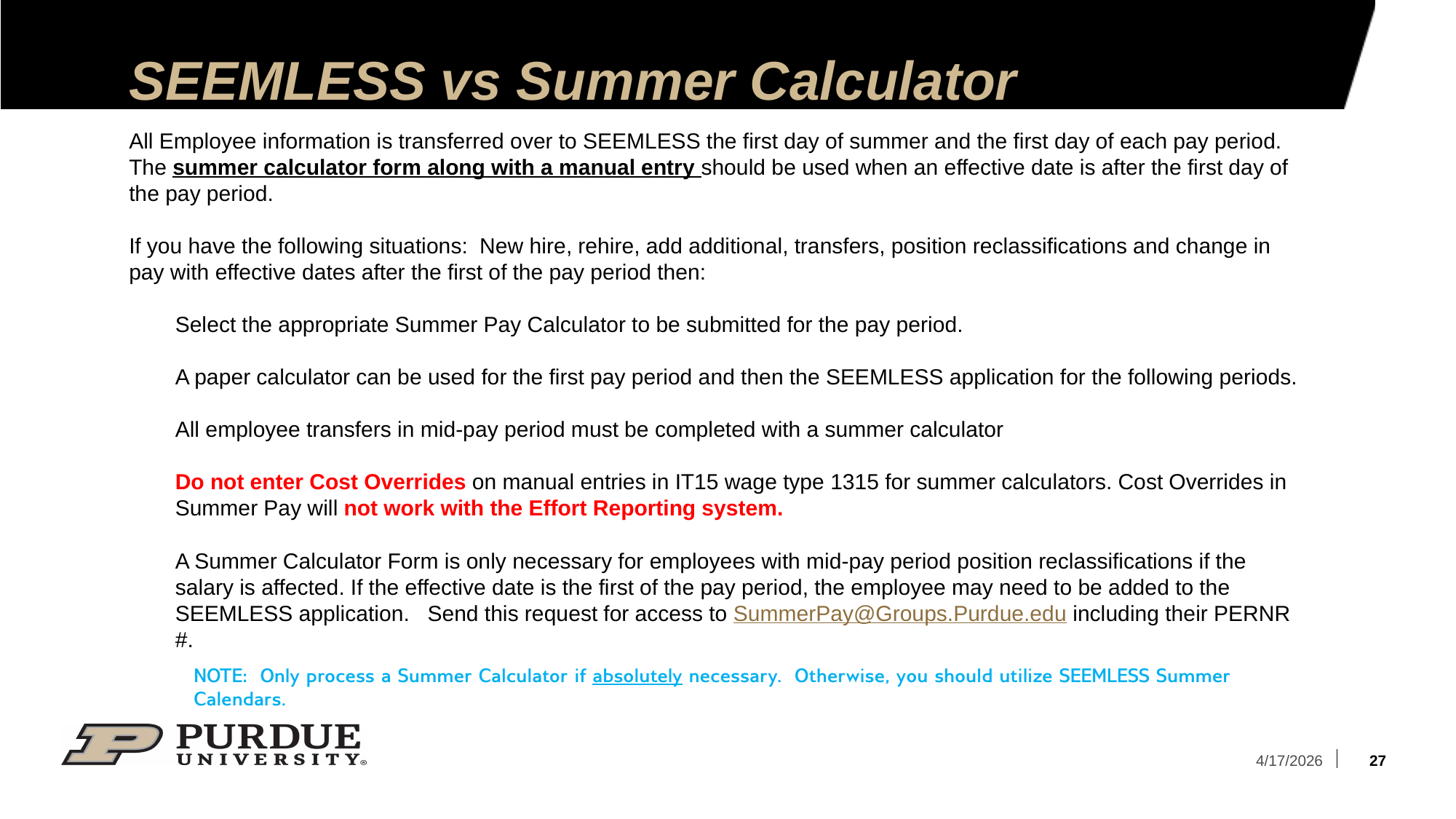

# SEEMLESS vs Summer Calculator
All Employee information is transferred over to SEEMLESS the first day of summer and the first day of each pay period.  The summer calculator form along with a manual entry should be used when an effective date is after the first day of the pay period.

If you have the following situations:  New hire, rehire, add additional, transfers, position reclassifications and change in pay with effective dates after the first of the pay period then:

Select the appropriate Summer Pay Calculator to be submitted for the pay period.

A paper calculator can be used for the first pay period and then the SEEMLESS application for the following periods.

All employee transfers in mid-pay period must be completed with a summer calculator

Do not enter Cost Overrides on manual entries in IT15 wage type 1315 for summer calculators. Cost Overrides in Summer Pay will not work with the Effort Reporting system.

A Summer Calculator Form is only necessary for employees with mid-pay period position reclassifications if the salary is affected. If the effective date is the first of the pay period, the employee may need to be added to the SEEMLESS application.   Send this request for access to SummerPay@Groups.Purdue.edu including their PERNR #.
NOTE:  Only process a Summer Calculator if absolutely necessary.  Otherwise, you should utilize SEEMLESS Summer Calendars.

27
4/17/2026